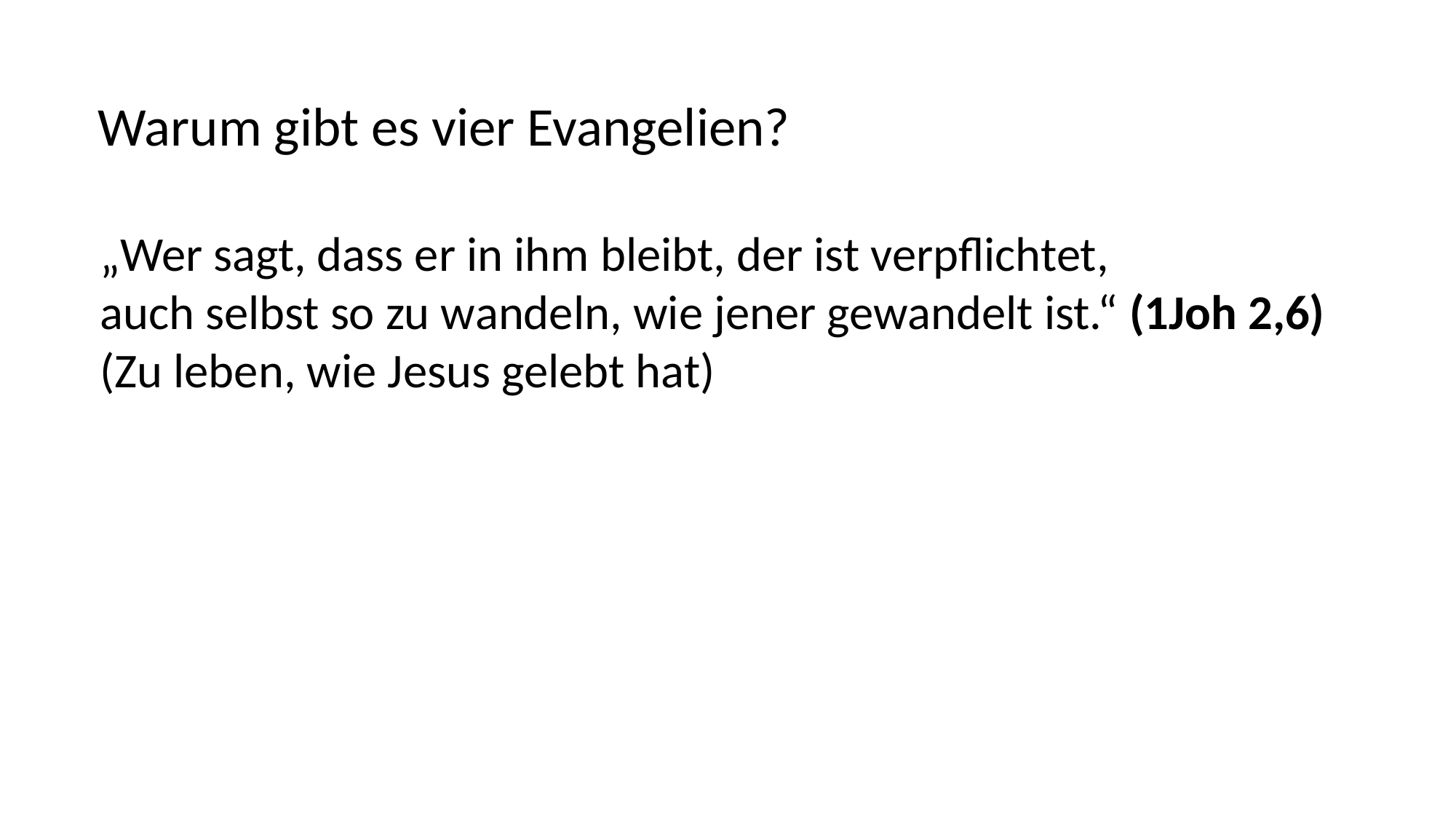

Warum gibt es vier Evangelien?
„Wer sagt, dass er in ihm bleibt, der ist verpflichtet,
auch selbst so zu wandeln, wie jener gewandelt ist.“ (1Joh 2,6)
(Zu leben, wie Jesus gelebt hat)